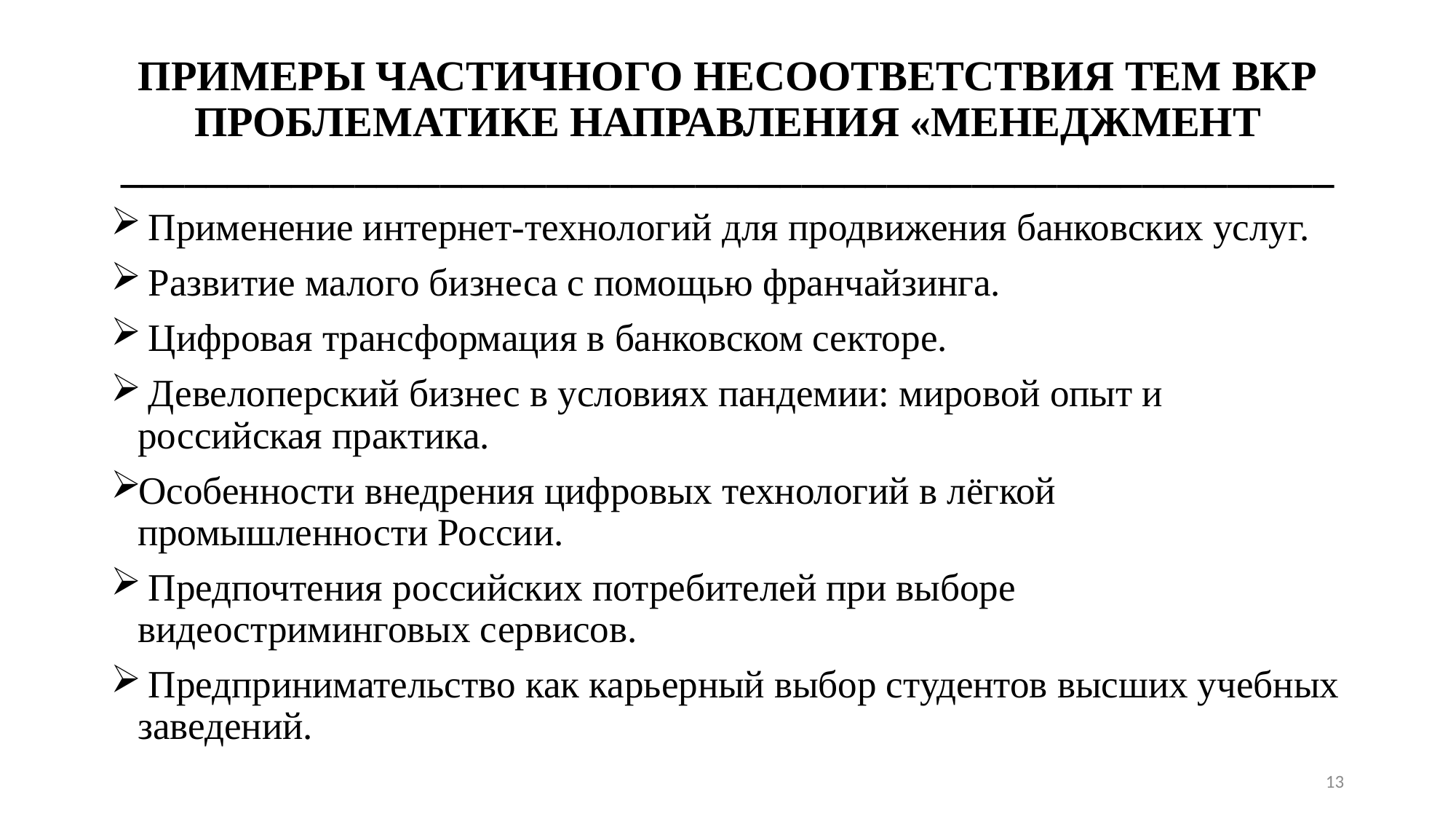

# ПРИМЕРЫ ЧАСТИЧНОГО НЕСООТВЕТСТВИЯ ТЕМ ВКР ПРОБЛЕМАТИКЕ НАПРАВЛЕНИЯ «МЕНЕДЖМЕНТ _________________________________________________________
 Применение интернет-технологий для продвижения банковских услуг.
 Развитие малого бизнеса с помощью франчайзинга.
 Цифровая трансформация в банковском секторе.
 Девелоперский бизнес в условиях пандемии: мировой опыт и российская практика.
Особенности внедрения цифровых технологий в лёгкой промышленности России.
 Предпочтения российских потребителей при выборе видеостриминговых сервисов.
 Предпринимательство как карьерный выбор студентов высших учебных заведений.

13